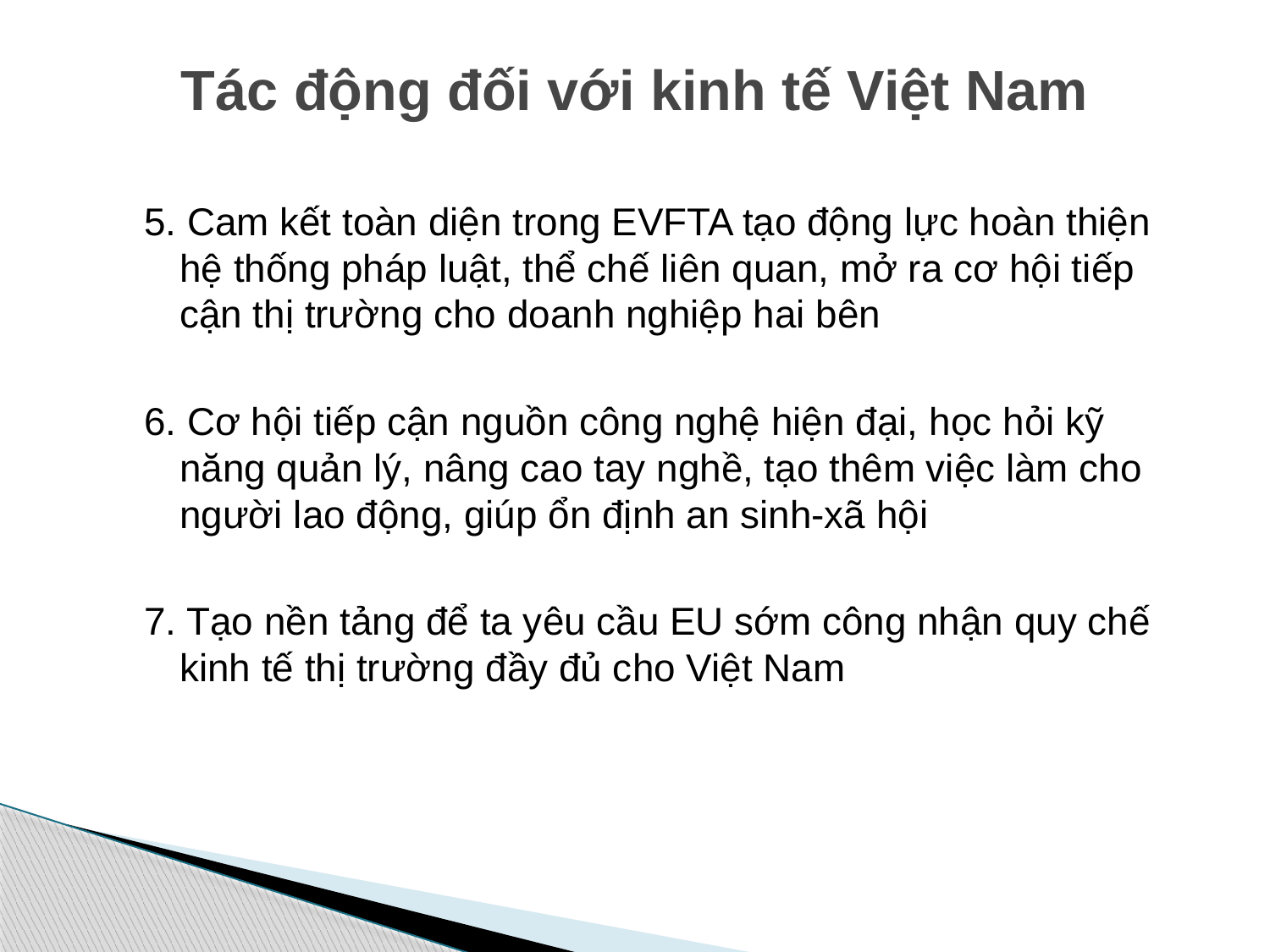

# Tác động đối với kinh tế Việt Nam
5. Cam kết toàn diện trong EVFTA tạo động lực hoàn thiện hệ thống pháp luật, thể chế liên quan, mở ra cơ hội tiếp cận thị trường cho doanh nghiệp hai bên

6. Cơ hội tiếp cận nguồn công nghệ hiện đại, học hỏi kỹ năng quản lý, nâng cao tay nghề, tạo thêm việc làm cho người lao động, giúp ổn định an sinh-xã hội

7. Tạo nền tảng để ta yêu cầu EU sớm công nhận quy chế kinh tế thị trường đầy đủ cho Việt Nam